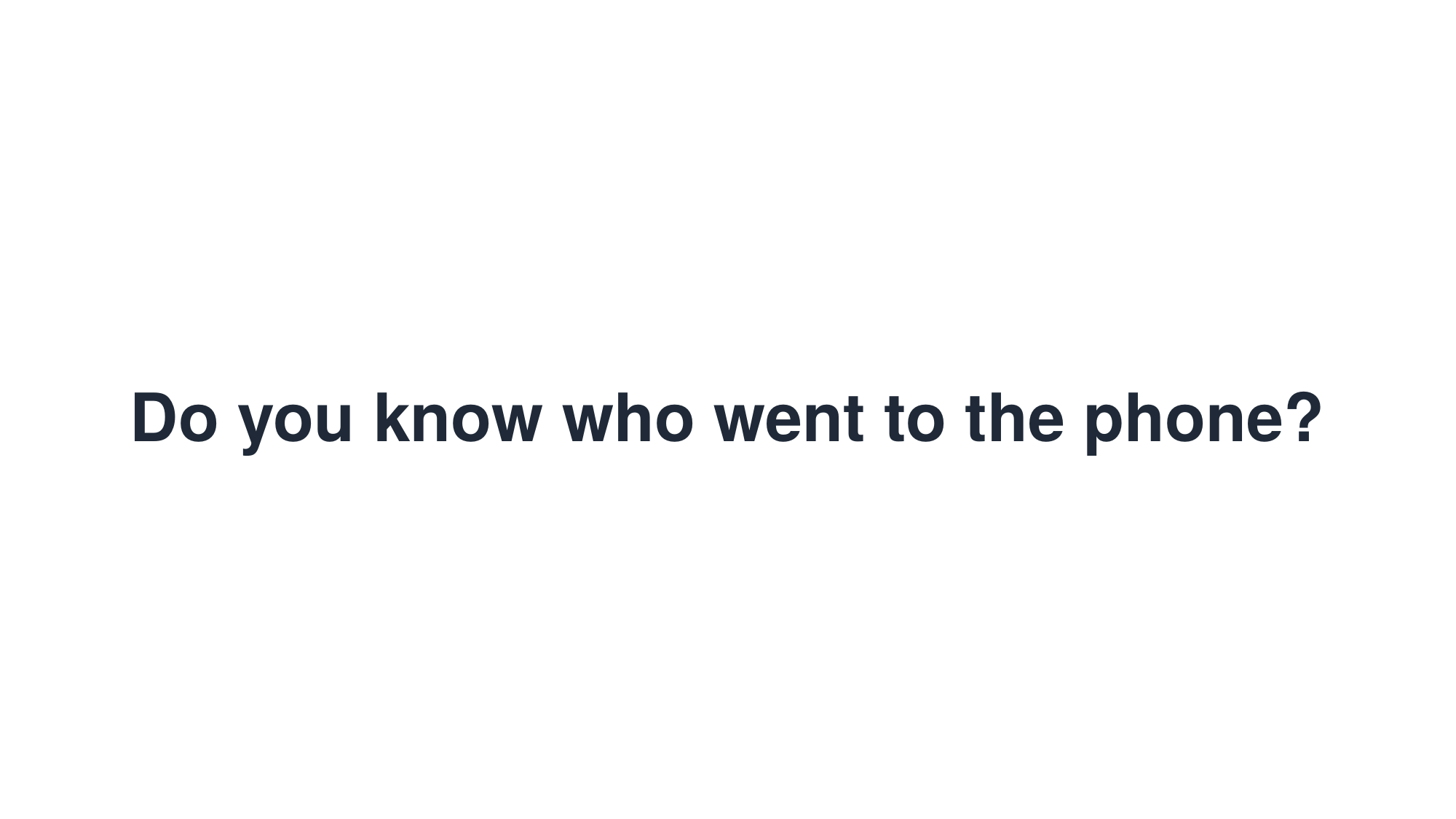

Do you know who went to the phone?